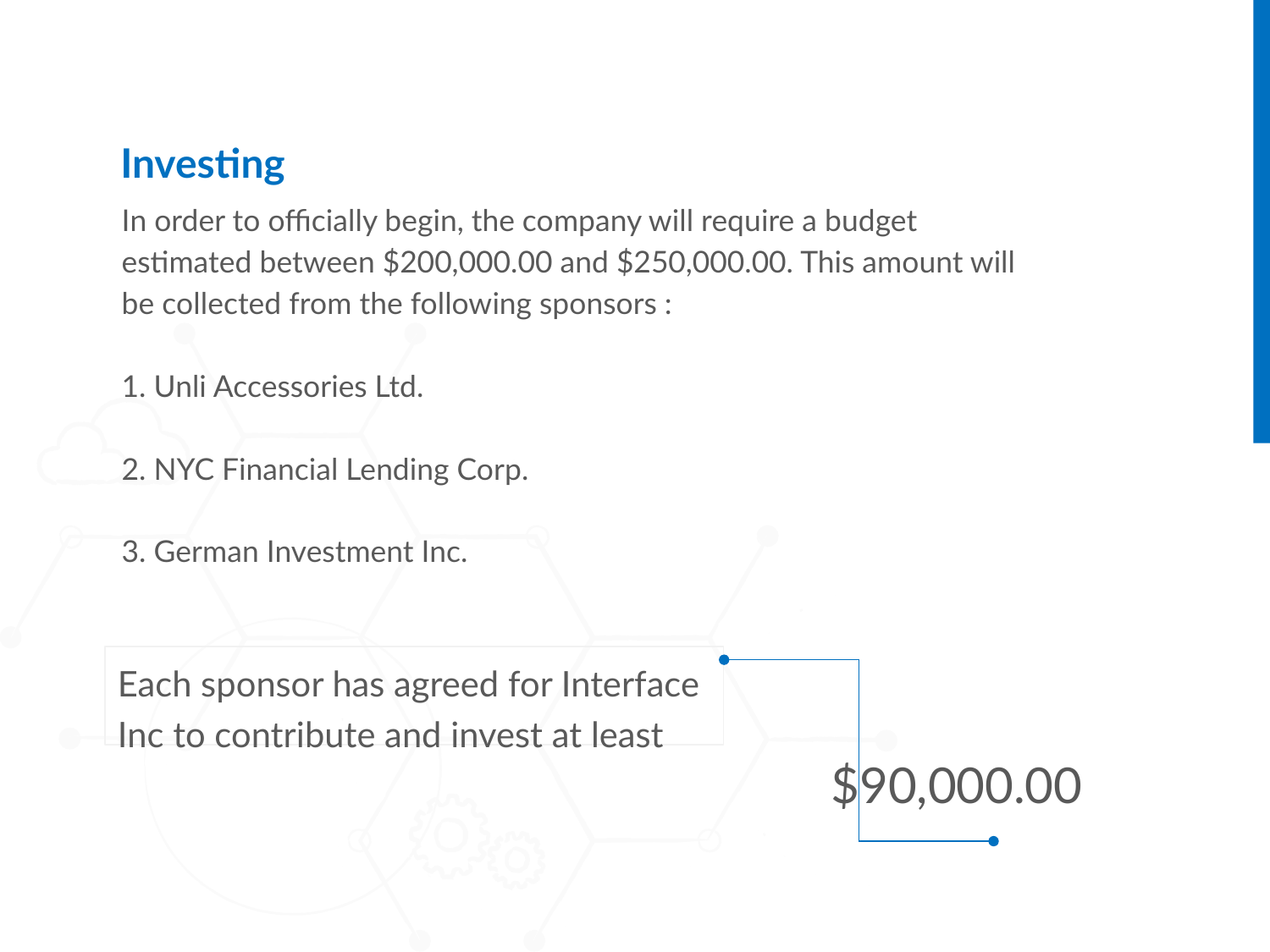

Investing
In order to officially begin, the company will require a budget estimated between $200,000.00 and $250,000.00. This amount will be collected from the following sponsors :
1. Unli Accessories Ltd.
2. NYC Financial Lending Corp.
3. German Investment Inc.

Each sponsor has agreed for Interface Inc to contribute and invest at least
$90,000.00